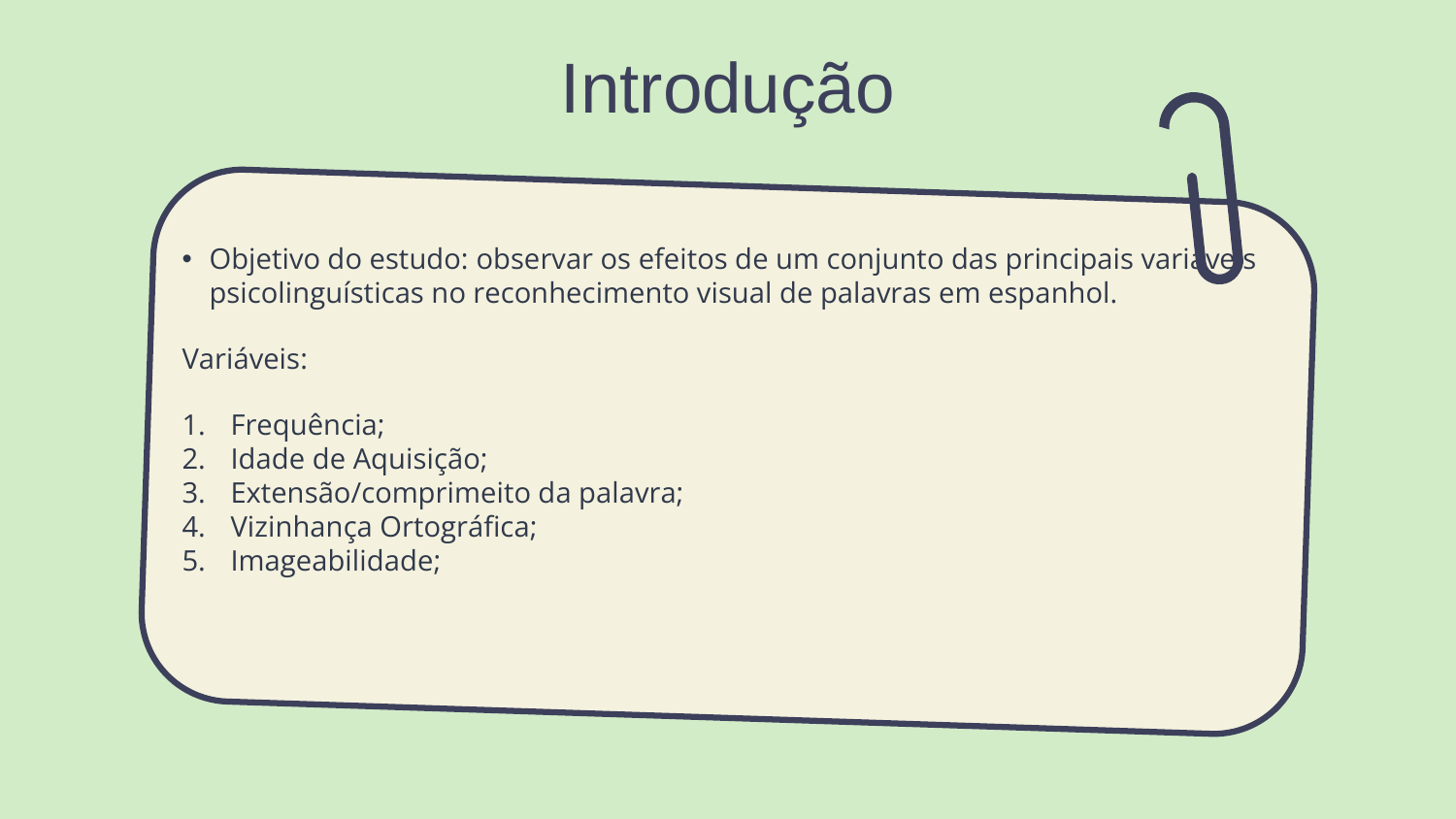

# Introdução

Objetivo do estudo: observar os efeitos de um conjunto das principais variáveis psicolinguísticas no reconhecimento visual de palavras em espanhol.
Variáveis:
Frequência;
Idade de Aquisição;
Extensão/comprimeito da palavra;
Vizinhança Ortográfica;
Imageabilidade;